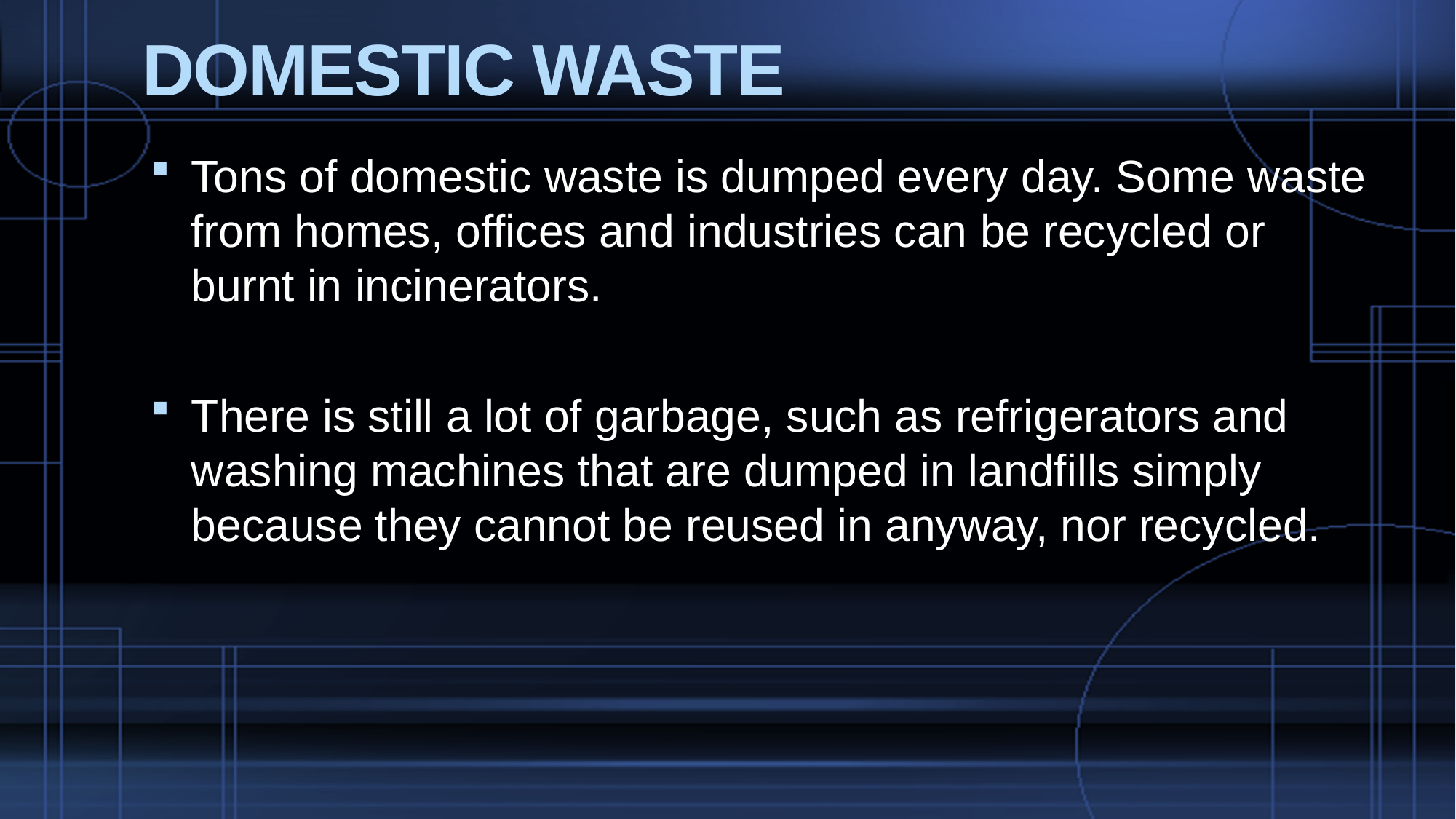

# DOMESTIC WASTE
Tons of domestic waste is dumped every day. Some waste from homes, offices and industries can be recycled or burnt in incinerators.

There is still a lot of garbage, such as refrigerators and washing machines that are dumped in landfills simply because they cannot be reused in anyway, nor recycled.